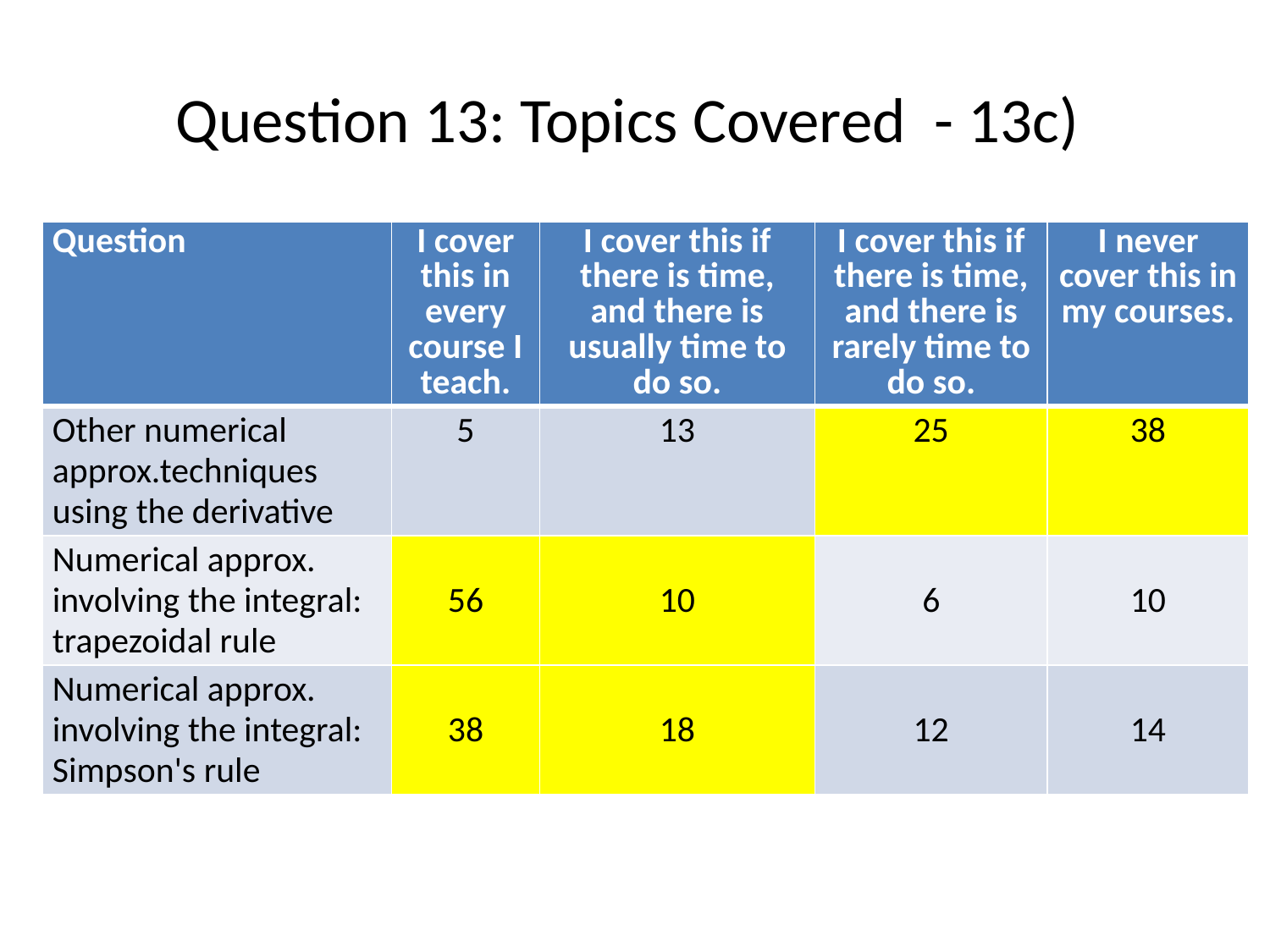

# Question 13: Topics Covered  - 13c)
| Question | I cover this in every course I teach. | I cover this if there is time, and there is usually time to do so. | I cover this if there is time, and there is rarely time to do so. | I never cover this in my courses. |
| --- | --- | --- | --- | --- |
| Other numerical approx.techniques using the derivative | 5 | 13 | 25 | 38 |
| Numerical approx. involving the integral: trapezoidal rule | 56 | 10 | 6 | 10 |
| Numerical approx. involving the integral: Simpson's rule | 38 | 18 | 12 | 14 |